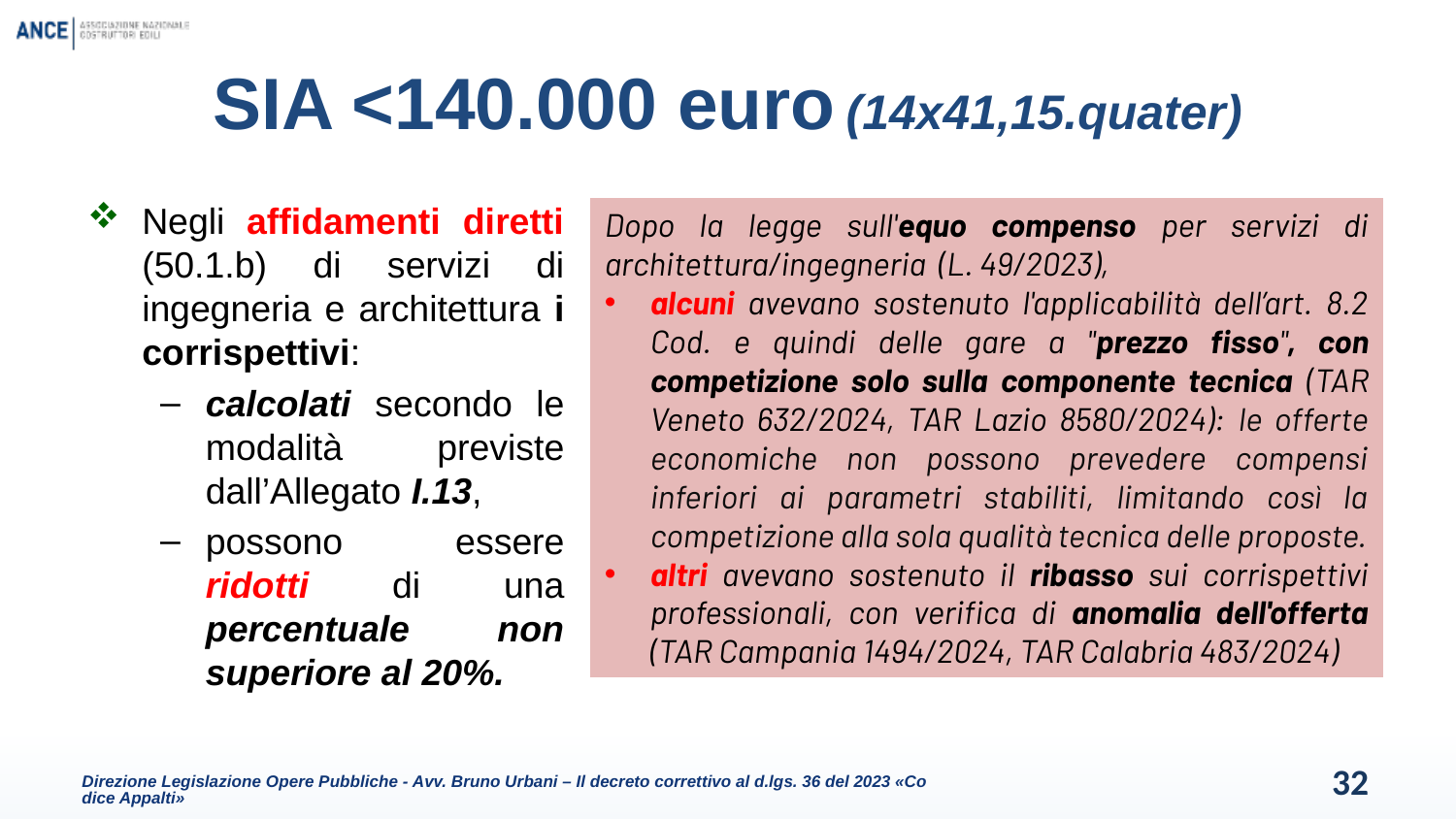

# SIA <140.000 euro (14x41,15.quater)
Negli affidamenti diretti (50.1.b) di servizi di ingegneria e architettura i corrispettivi:
calcolati secondo le modalità previste dall’Allegato I.13,
possono essere ridotti di una percentuale non superiore al 20%.
Dopo la legge sull'equo compenso per servizi di architettura/ingegneria  (L. 49/2023),
alcuni avevano sostenuto l'applicabilità dell’art. 8.2 Cod. e quindi delle gare a "prezzo fisso", con competizione solo sulla componente tecnica (TAR Veneto 632/2024, TAR Lazio 8580/2024): le offerte economiche non possono prevedere compensi inferiori ai parametri stabiliti, limitando così la competizione alla sola qualità tecnica delle proposte.
altri avevano sostenuto il ribasso sui corrispettivi professionali, con verifica di anomalia dell'offerta (TAR Campania 1494/2024, TAR Calabria 483/2024)
Direzione Legislazione Opere Pubbliche - Avv. Bruno Urbani – Il decreto correttivo al d.lgs. 36 del 2023 «Codice Appalti»
32